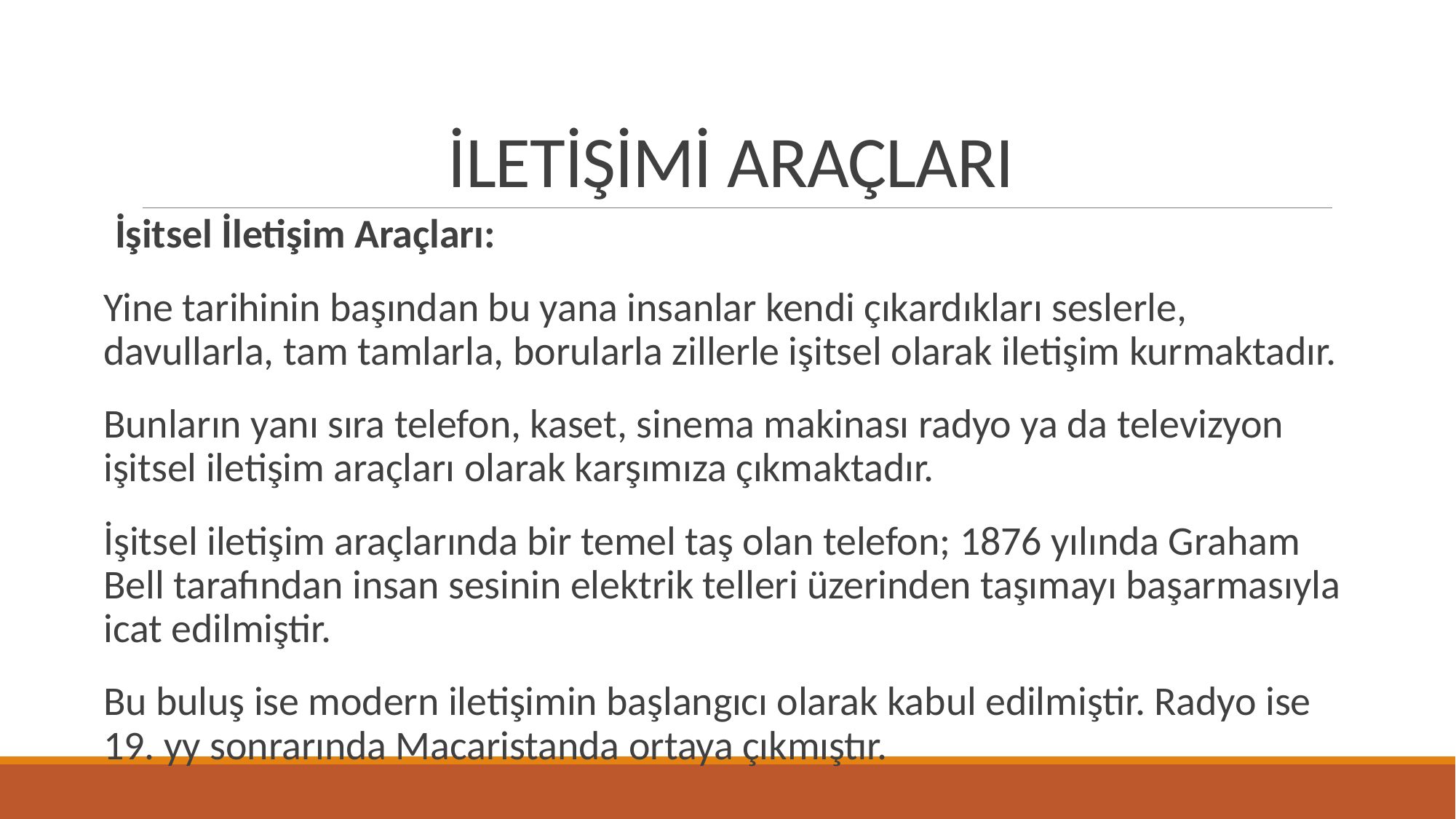

# İLETİŞİMİ ARAÇLARI
İşitsel İletişim Araçları:
Yine tarihinin başından bu yana insanlar kendi çıkardıkları seslerle, davullarla, tam tamlarla, borularla zillerle işitsel olarak iletişim kurmaktadır.
Bunların yanı sıra telefon, kaset, sinema makinası radyo ya da televizyon işitsel iletişim araçları olarak karşımıza çıkmaktadır.
İşitsel iletişim araçlarında bir temel taş olan telefon; 1876 yılında Graham Bell tarafından insan sesinin elektrik telleri üzerinden taşımayı başarmasıyla icat edilmiştir.
Bu buluş ise modern iletişimin başlangıcı olarak kabul edilmiştir. Radyo ise 19. yy sonrarında Macaristanda ortaya çıkmıştır.